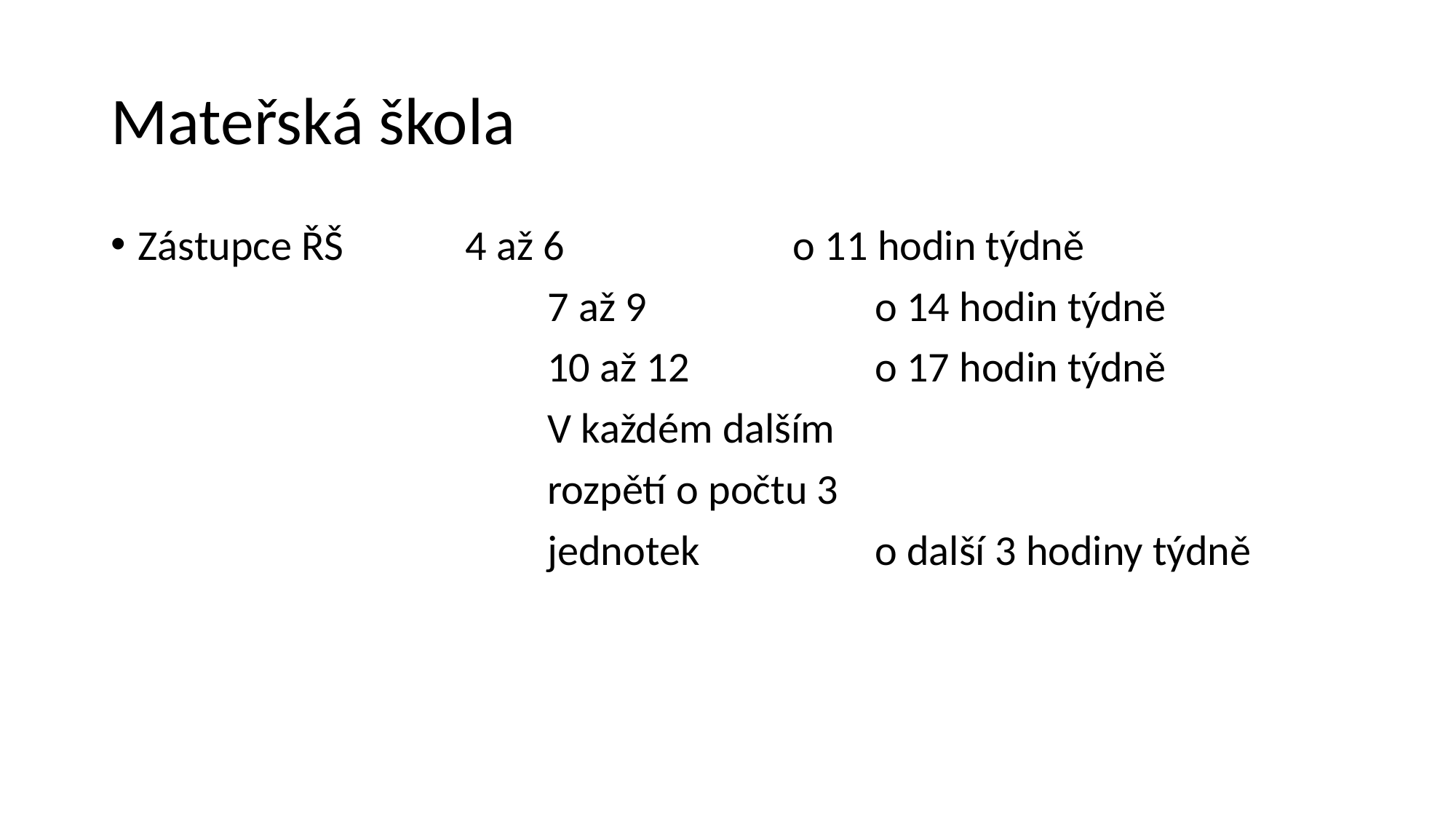

# Mateřská škola
Zástupce ŘŠ		4 až 6			o 11 hodin týdně
				7 až 9			o 14 hodin týdně
				10 až 12		o 17 hodin týdně
				V každém dalším
				rozpětí o počtu 3
				jednotek		o další 3 hodiny týdně